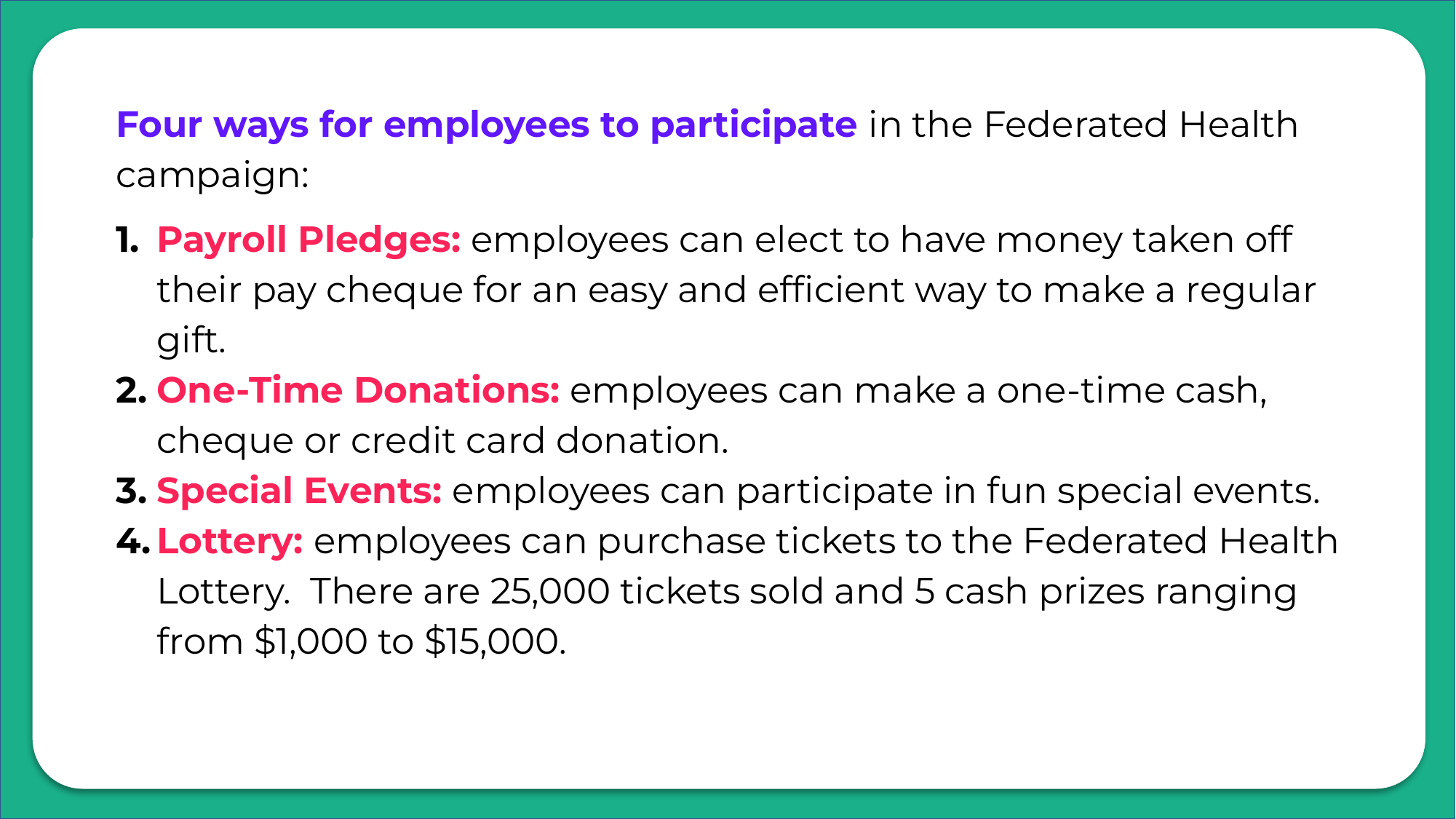

Four ways for employees to participate in the Federated Health campaign:
Payroll Pledges: employees can elect to have money taken off their pay cheque for an easy and efficient way to make a regular gift.
One-Time Donations: employees can make a one-time cash, cheque or credit card donation.
Special Events: employees can participate in fun special events.
Lottery: employees can purchase tickets to the Federated Health Lottery.  There are 25,000 tickets sold and 5 cash prizes ranging from $1,000 to $15,000.